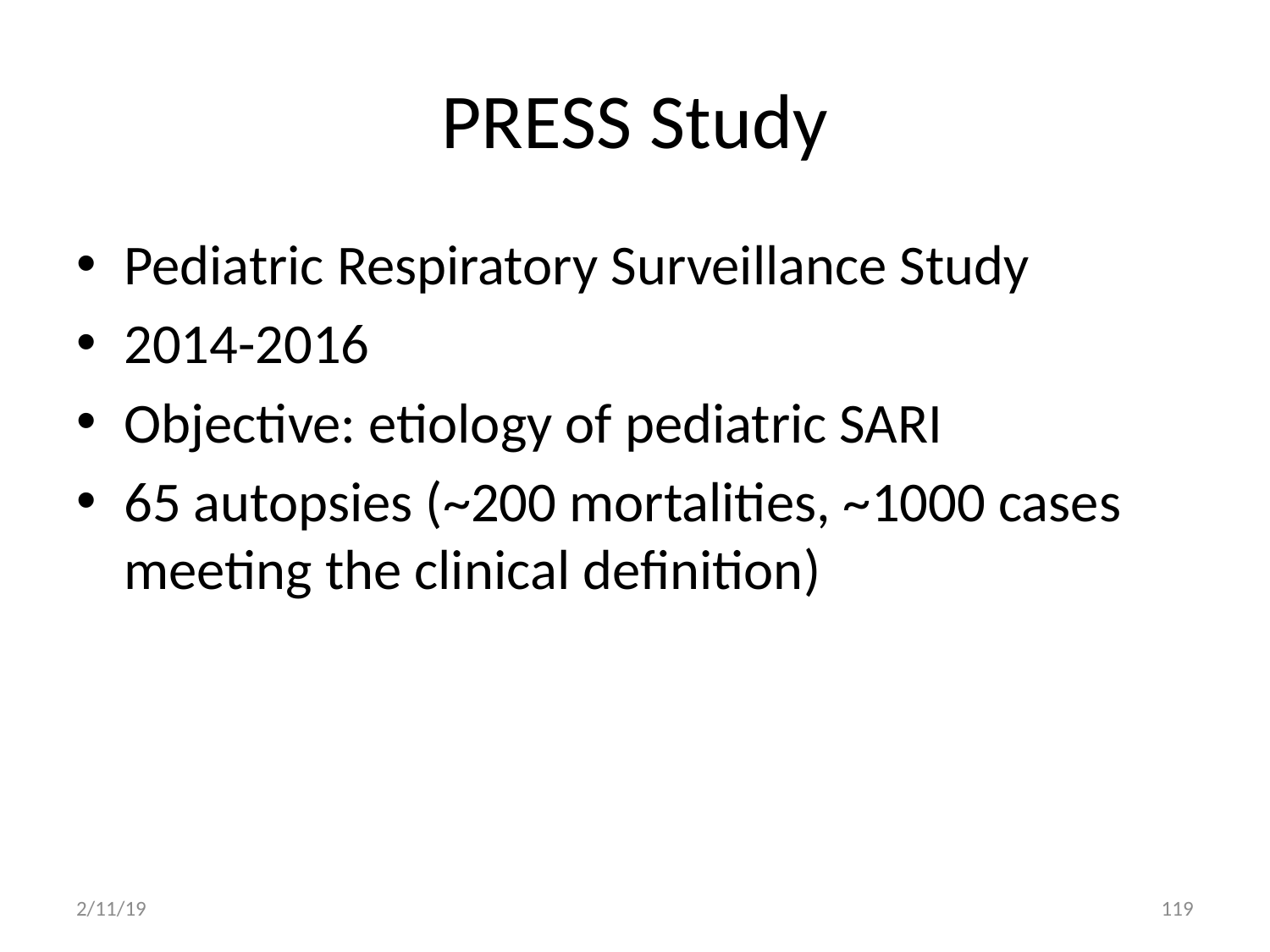

# PRESS Study
Pediatric Respiratory Surveillance Study
2014-2016
Objective: etiology of pediatric SARI
65 autopsies (~200 mortalities, ~1000 cases meeting the clinical definition)

2/11/19
119